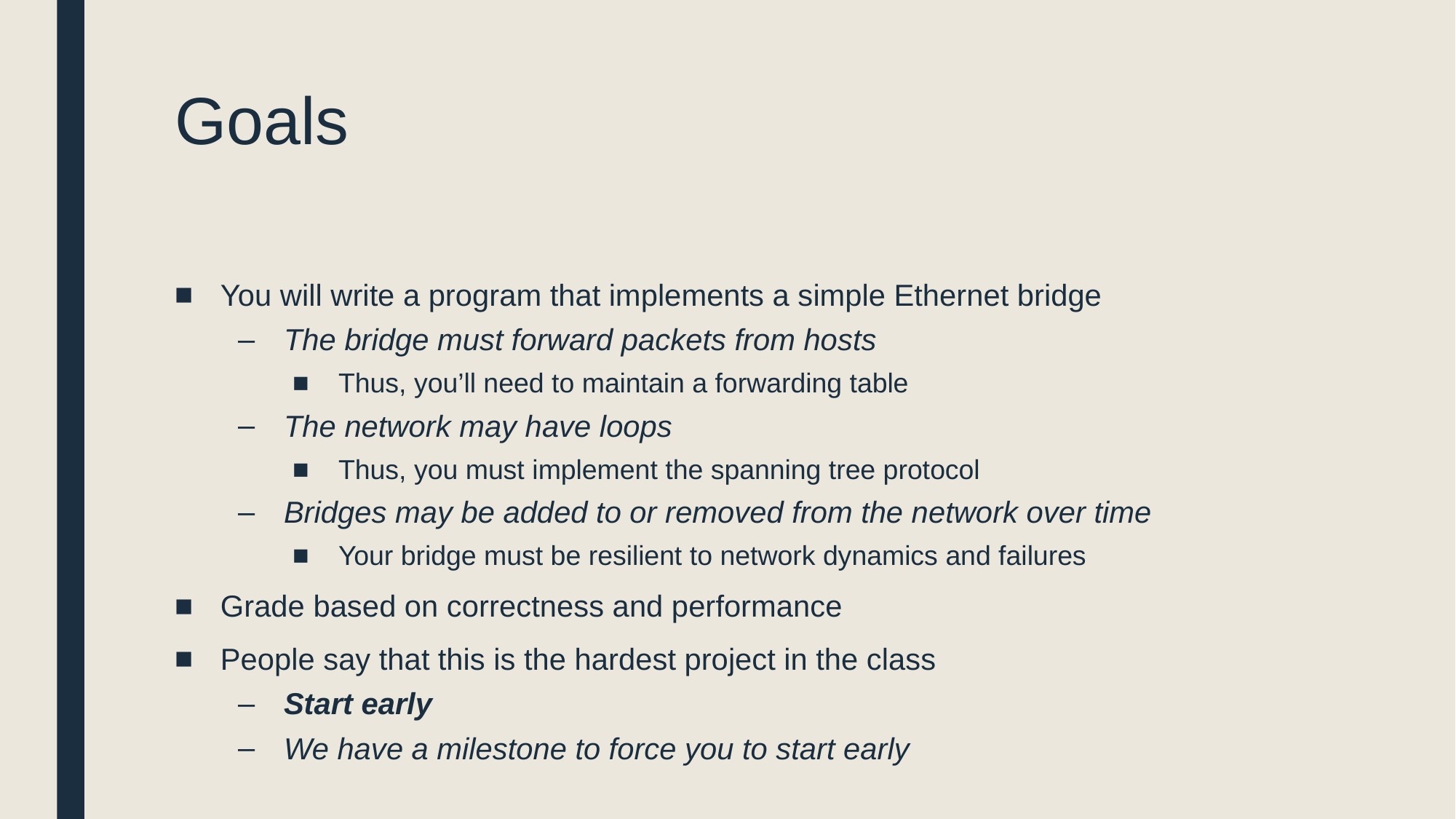

# Goals
You will write a program that implements a simple Ethernet bridge
The bridge must forward packets from hosts
Thus, you’ll need to maintain a forwarding table
The network may have loops
Thus, you must implement the spanning tree protocol
Bridges may be added to or removed from the network over time
Your bridge must be resilient to network dynamics and failures
Grade based on correctness and performance
People say that this is the hardest project in the class
Start early
We have a milestone to force you to start early